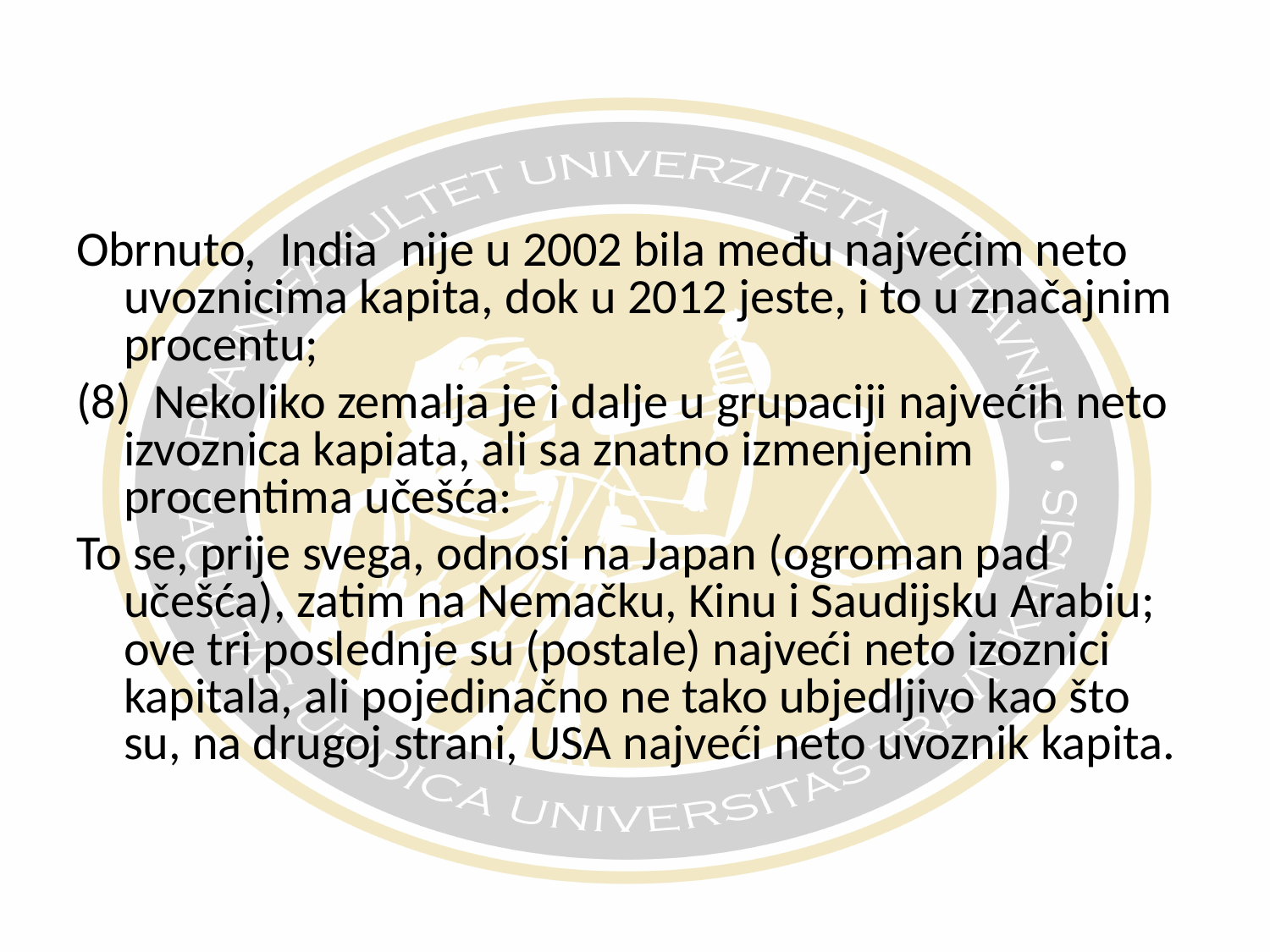

Obrnuto,  India  nije u 2002 bila među najvećim neto uvoznicima kapita, dok u 2012 jeste, i to u značajnim procentu;
(8)  Nekoliko zemalja je i dalje u grupaciji najvećih neto izvoznica kapiata, ali sa znatno izmenjenim procentima učešća:
To se, prije svega, odnosi na Japan (ogroman pad učešća), zatim na Nemačku, Kinu i Saudijsku Arabiu; ove tri poslednje su (postale) najveći neto izoznici kapitala, ali pojedinačno ne tako ubjedljivo kao što su, na drugoj strani, USA najveći neto uvoznik kapita.